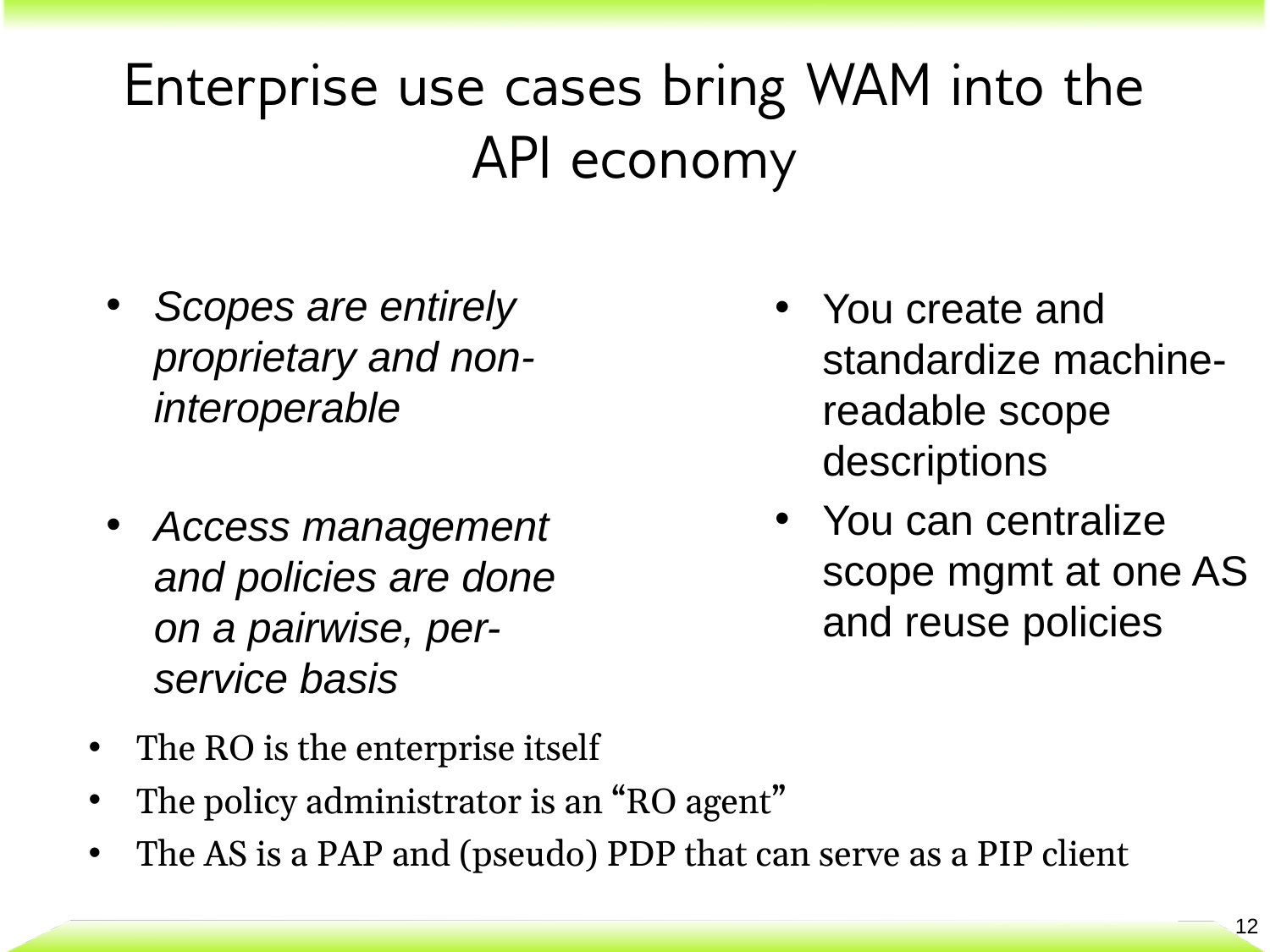

# Enterprise use cases bring WAM into the API economy
Scopes are entirely proprietary and non-interoperable

Access management and policies are done on a pairwise, per-service basis
You create and standardize machine-readable scope descriptions
You can centralize scope mgmt at one AS and reuse policies
The RO is the enterprise itself
The policy administrator is an “RO agent”
The AS is a PAP and (pseudo) PDP that can serve as a PIP client
12